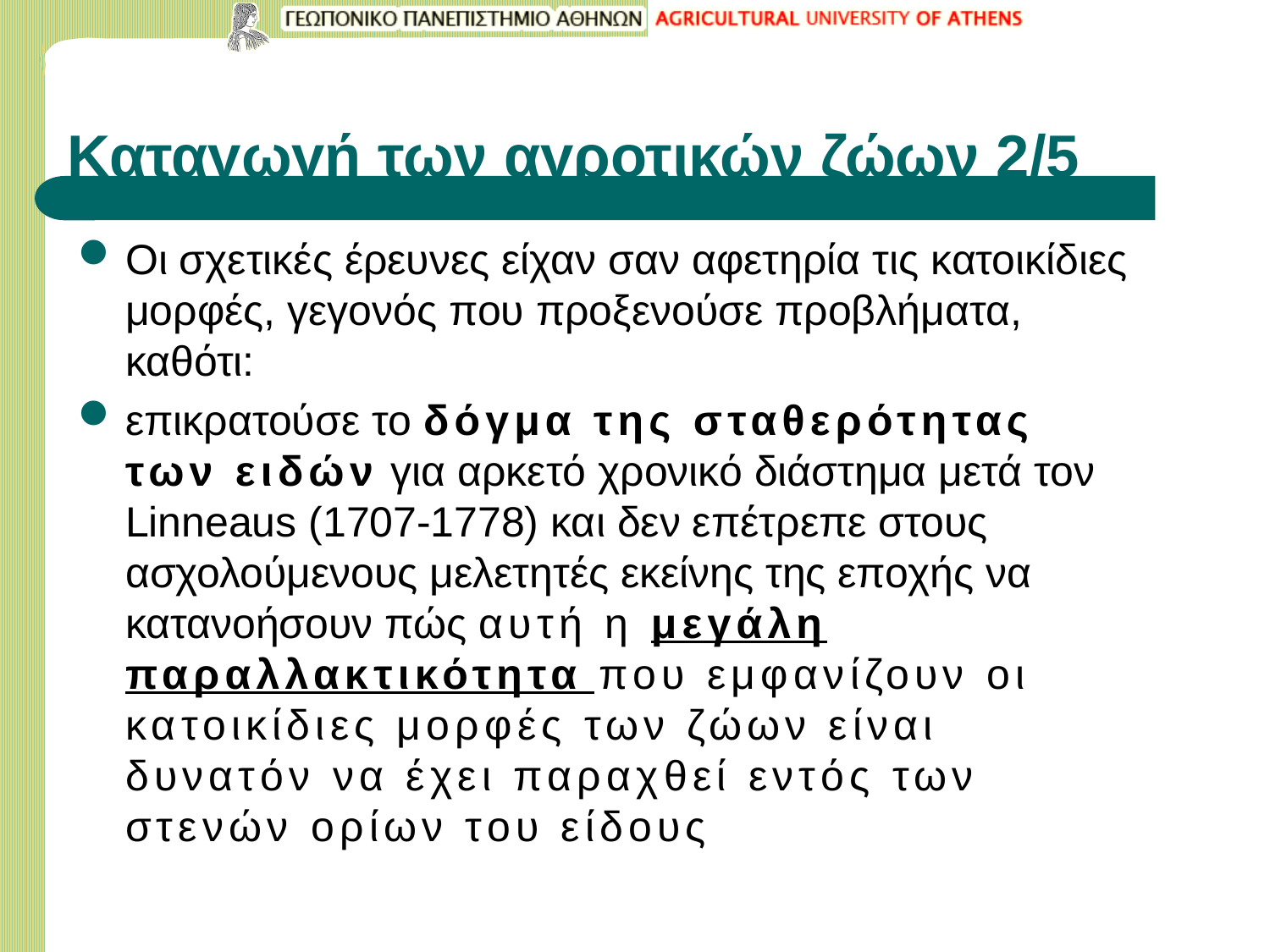

# Καταγωγή των αγροτικών ζώων 2/5
Οι σχετικές έρευνες είχαν σαν αφετηρία τις κατοικίδιες μορφές, γεγονός που προξενούσε προβλήματα, καθότι:
επικρατούσε το δόγμα της σταθερότητας των ειδών για αρκετό χρονικό διάστημα μετά τον Linneaus (1707-1778) και δεν επέτρεπε στους ασχολούμενους μελετητές εκείνης της εποχής να κατανοήσουν πώς αυτή η μεγάλη παραλλακτικότητα που εμφανίζουν οι κατοικίδιες μορφές των ζώων είναι δυνατόν να έχει παραχθεί εντός των στενών ορίων του είδους